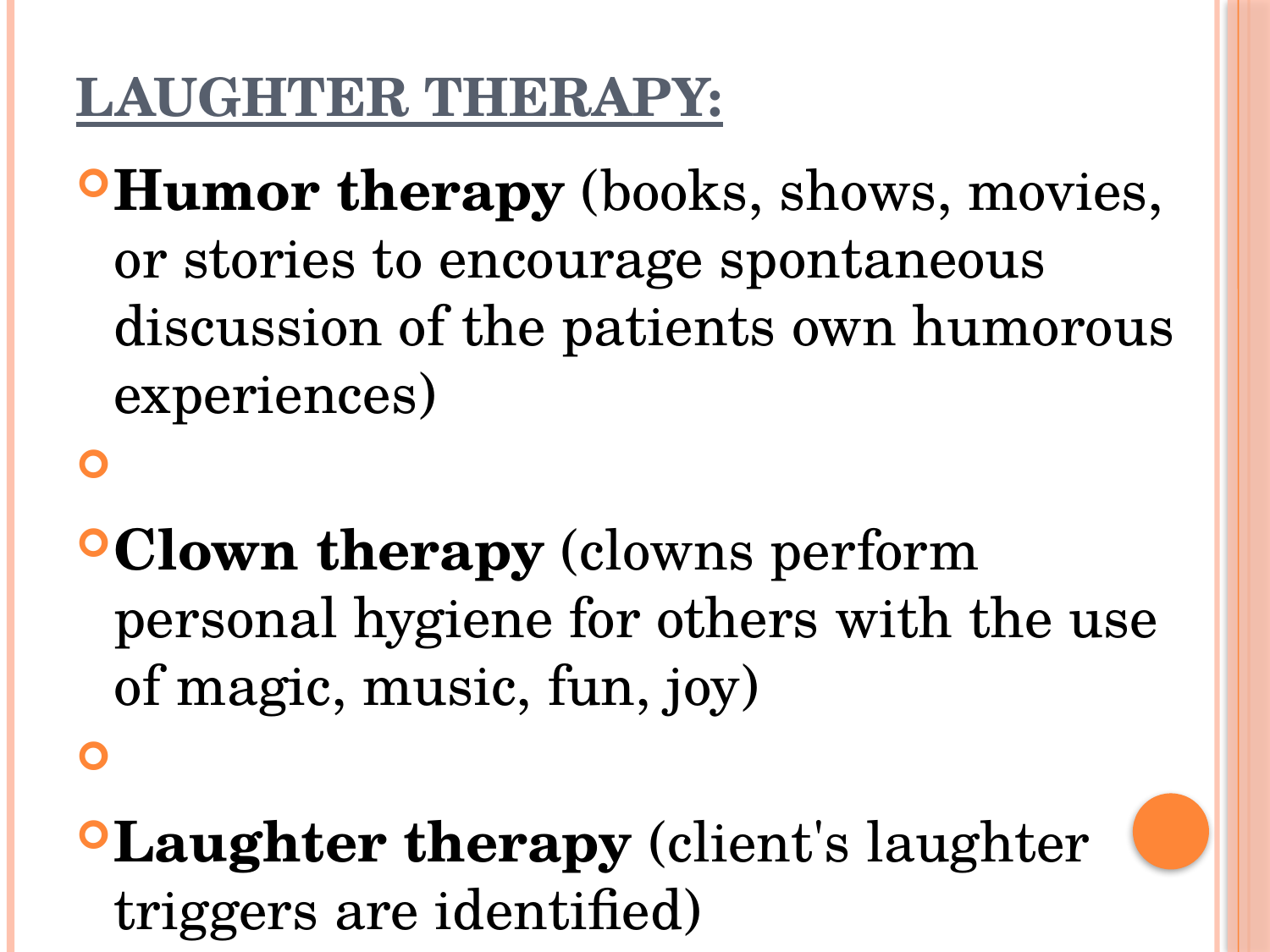

# Laughter therapy:
Humor therapy (books, shows, movies, or stories to encourage spontaneous discussion of the patients own humorous experiences)

Clown therapy (clowns perform personal hygiene for others with the use of magic, music, fun, joy)

Laughter therapy (client's laughter triggers are identified)